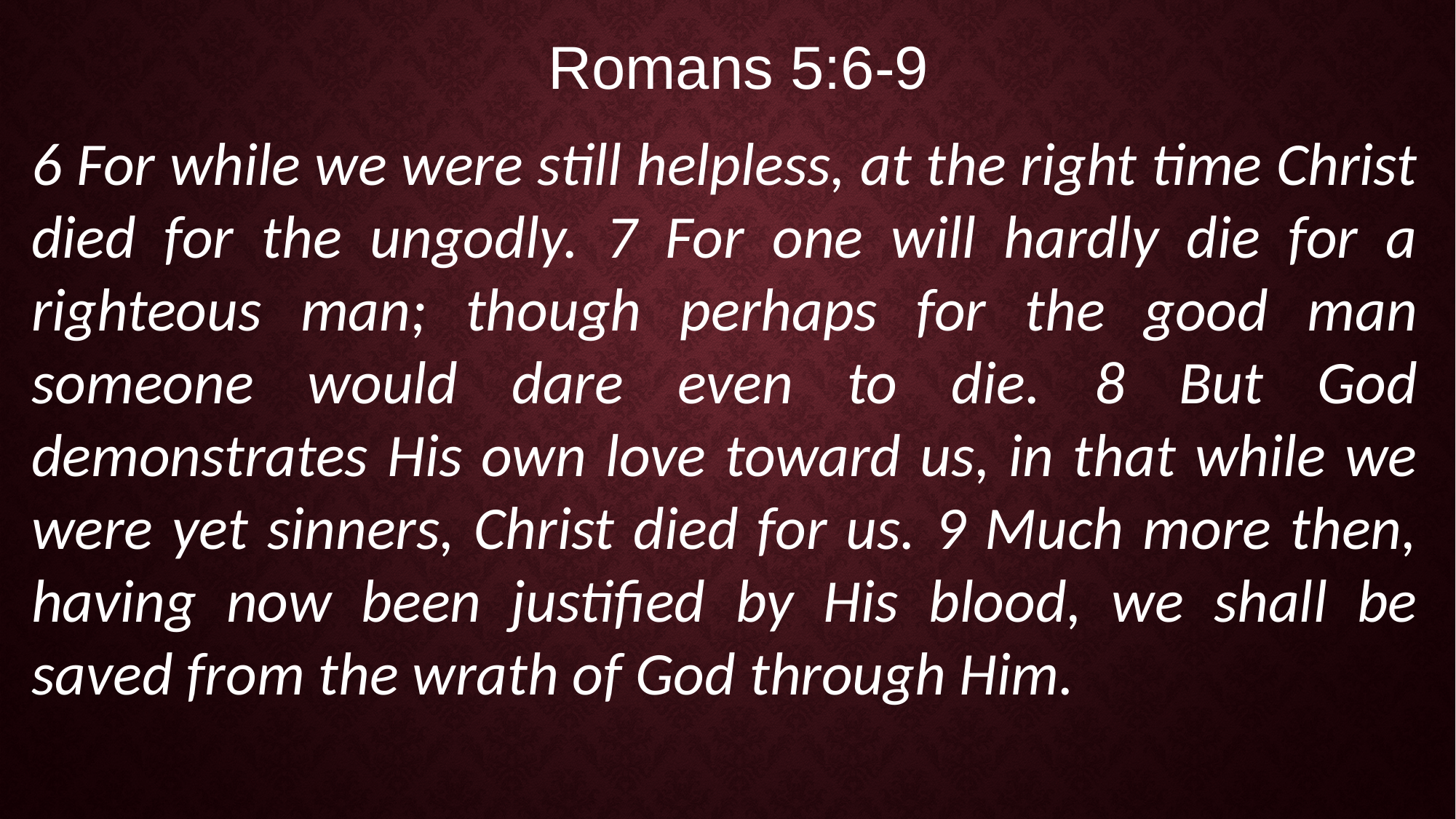

Romans 5:6-9
6 For while we were still helpless, at the right time Christ died for the ungodly. 7 For one will hardly die for a righteous man; though perhaps for the good man someone would dare even to die. 8 But God demonstrates His own love toward us, in that while we were yet sinners, Christ died for us. 9 Much more then, having now been justified by His blood, we shall be saved from the wrath of God through Him.